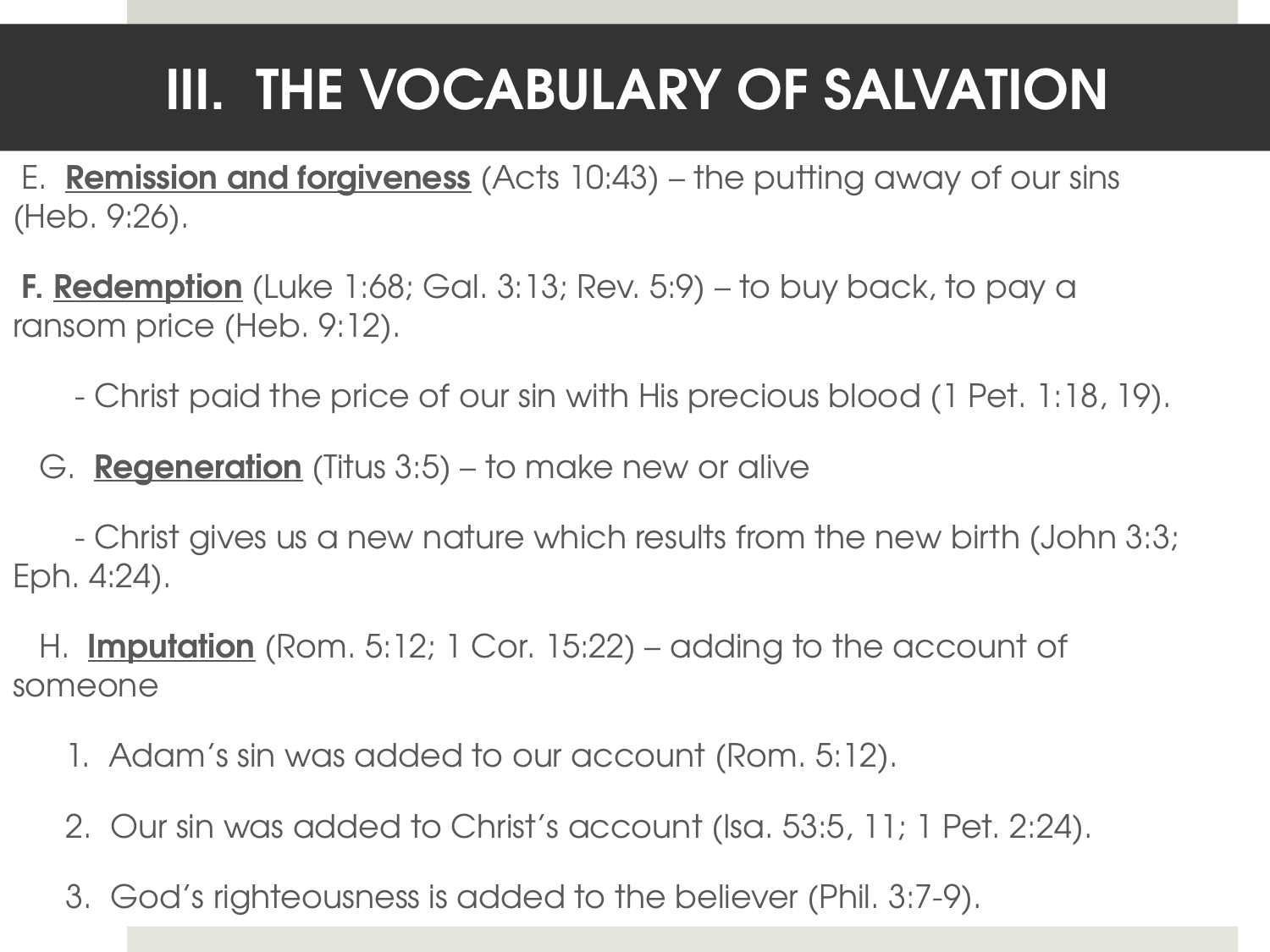

# III.  THE VOCABULARY OF SALVATION
 E.  Remission and forgiveness (Acts 10:43) – the putting away of our sins (Heb. 9:26).
 F. Redemption (Luke 1:68; Gal. 3:13; Rev. 5:9) – to buy back, to pay a ransom price (Heb. 9:12).
       - Christ paid the price of our sin with His precious blood (1 Pet. 1:18, 19).
   G.  Regeneration (Titus 3:5) – to make new or alive
       - Christ gives us a new nature which results from the new birth (John 3:3; Eph. 4:24).
   H.  Imputation (Rom. 5:12; 1 Cor. 15:22) – adding to the account of someone
      1.  Adam’s sin was added to our account (Rom. 5:12).
      2.  Our sin was added to Christ’s account (Isa. 53:5, 11; 1 Pet. 2:24).
      3.  God’s righteousness is added to the believer (Phil. 3:7-9).